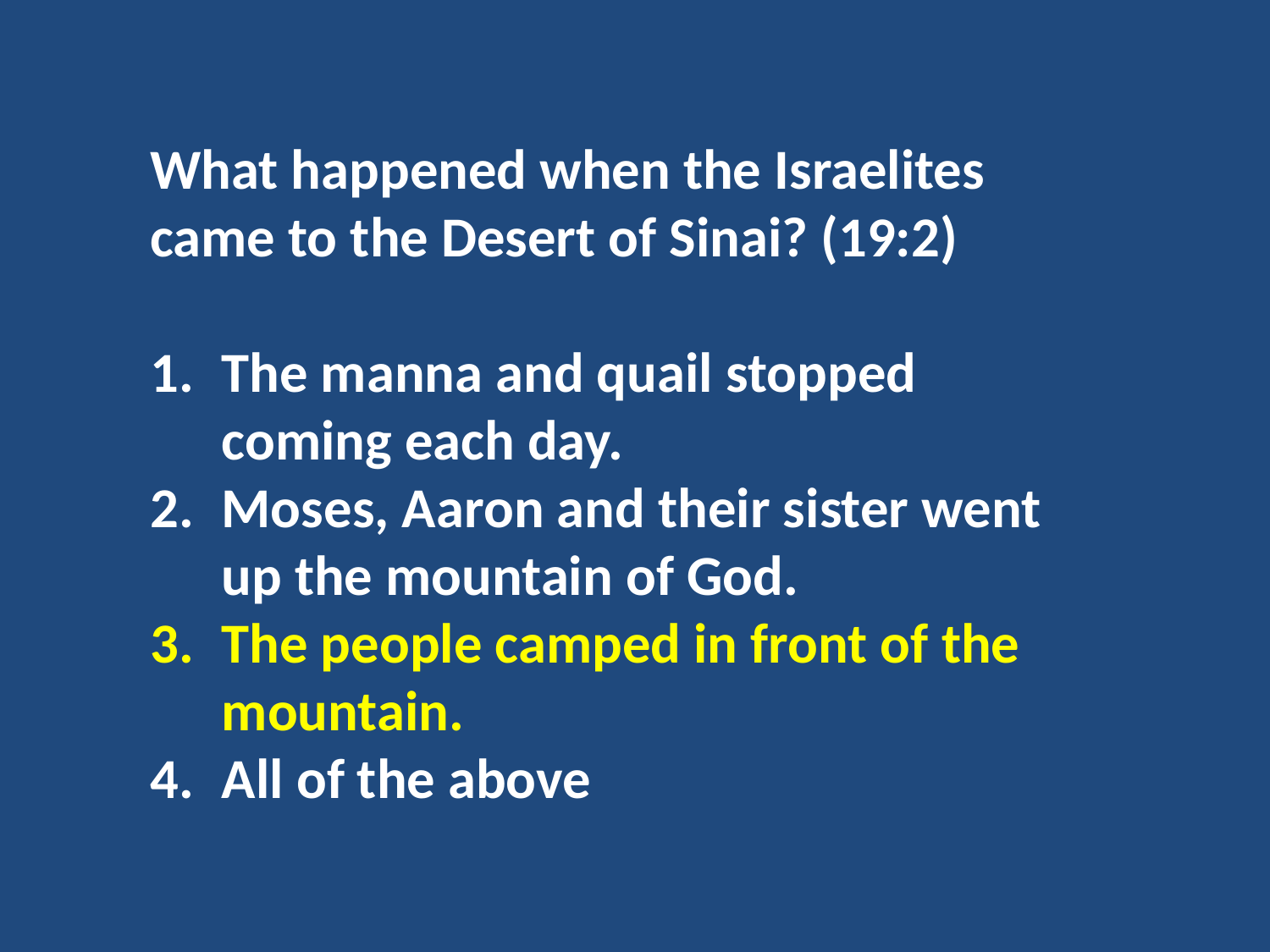

What happened when the Israelites came to the Desert of Sinai? (19:2)

The manna and quail stopped coming each day.
Moses, Aaron and their sister went up the mountain of God.
The people camped in front of the mountain.
All of the above